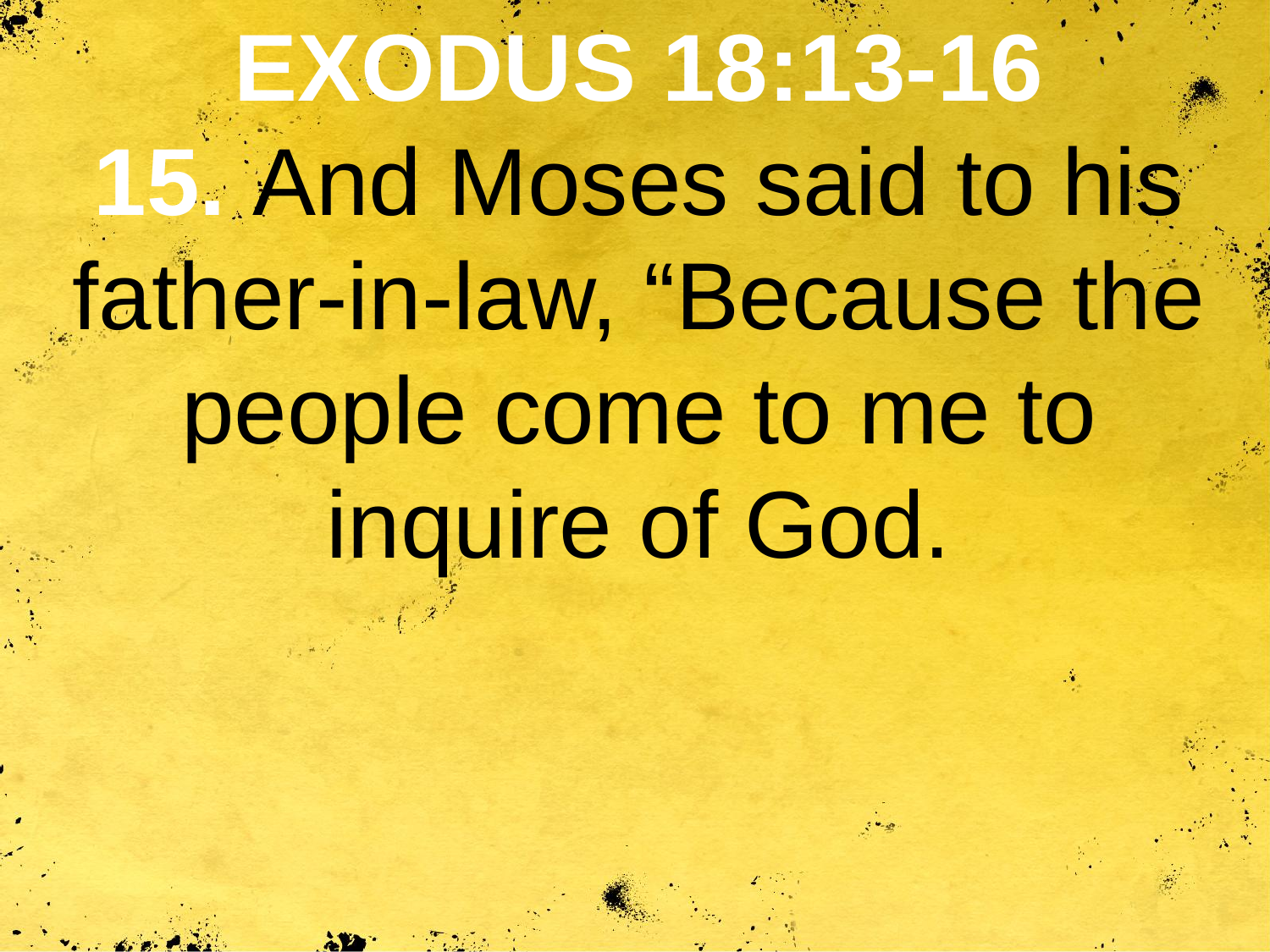

EXODUS 18:13-16
15. And Moses said to his father-in-law, “Because the people come to me to inquire of God.